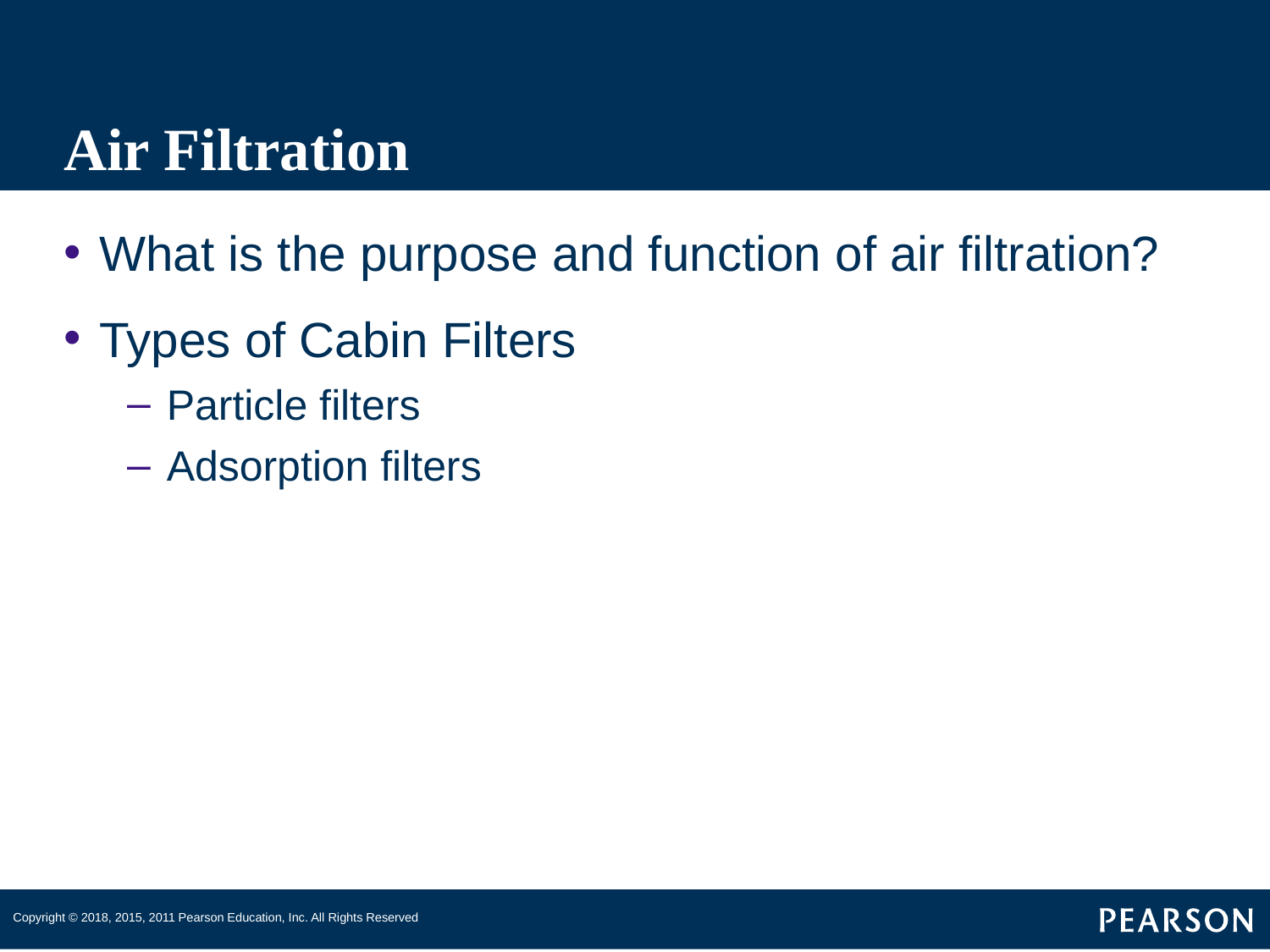

# Air Filtration
What is the purpose and function of air filtration?
Types of Cabin Filters
Particle filters
Adsorption filters